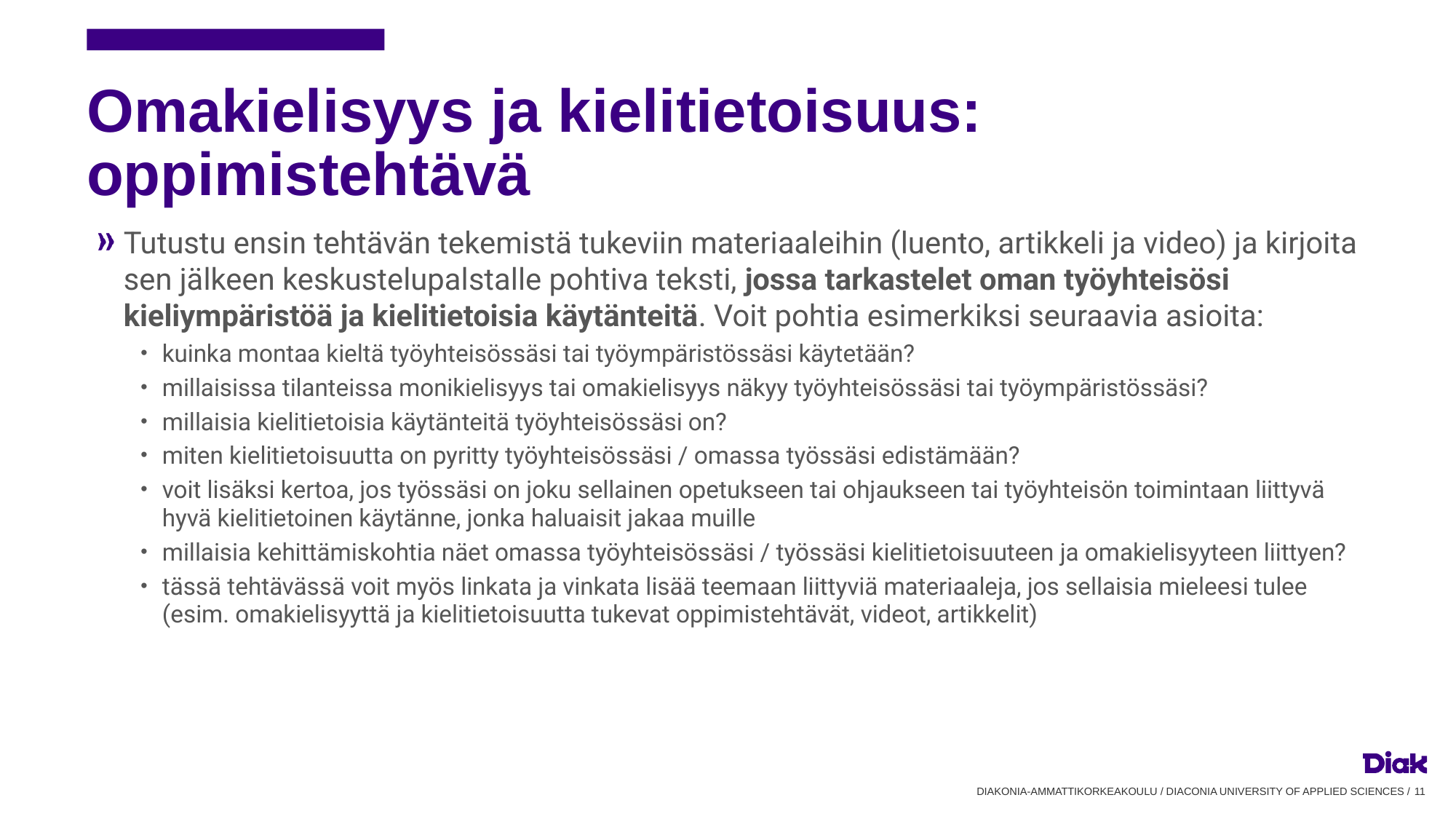

# Omakielisyys ja kielitietoisuus: oppimistehtävä
Tutustu ensin tehtävän tekemistä tukeviin materiaaleihin (luento, artikkeli ja video) ja kirjoita sen jälkeen keskustelupalstalle pohtiva teksti, jossa tarkastelet oman työyhteisösi kieliympäristöä ja kielitietoisia käytänteitä. Voit pohtia esimerkiksi seuraavia asioita:
kuinka montaa kieltä työyhteisössäsi tai työympäristössäsi käytetään?
millaisissa tilanteissa monikielisyys tai omakielisyys näkyy työyhteisössäsi tai työympäristössäsi?
millaisia kielitietoisia käytänteitä työyhteisössäsi on?
miten kielitietoisuutta on pyritty työyhteisössäsi / omassa työssäsi edistämään?
voit lisäksi kertoa, jos työssäsi on joku sellainen opetukseen tai ohjaukseen tai työyhteisön toimintaan liittyvä hyvä kielitietoinen käytänne, jonka haluaisit jakaa muille
millaisia kehittämiskohtia näet omassa työyhteisössäsi / työssäsi kielitietoisuuteen ja omakielisyyteen liittyen?
tässä tehtävässä voit myös linkata ja vinkata lisää teemaan liittyviä materiaaleja, jos sellaisia mieleesi tulee (esim. omakielisyyttä ja kielitietoisuutta tukevat oppimistehtävät, videot, artikkelit)

DIAKONIA-AMMATTIKORKEAKOULU / DIACONIA UNIVERSITY OF APPLIED SCIENCES /
11